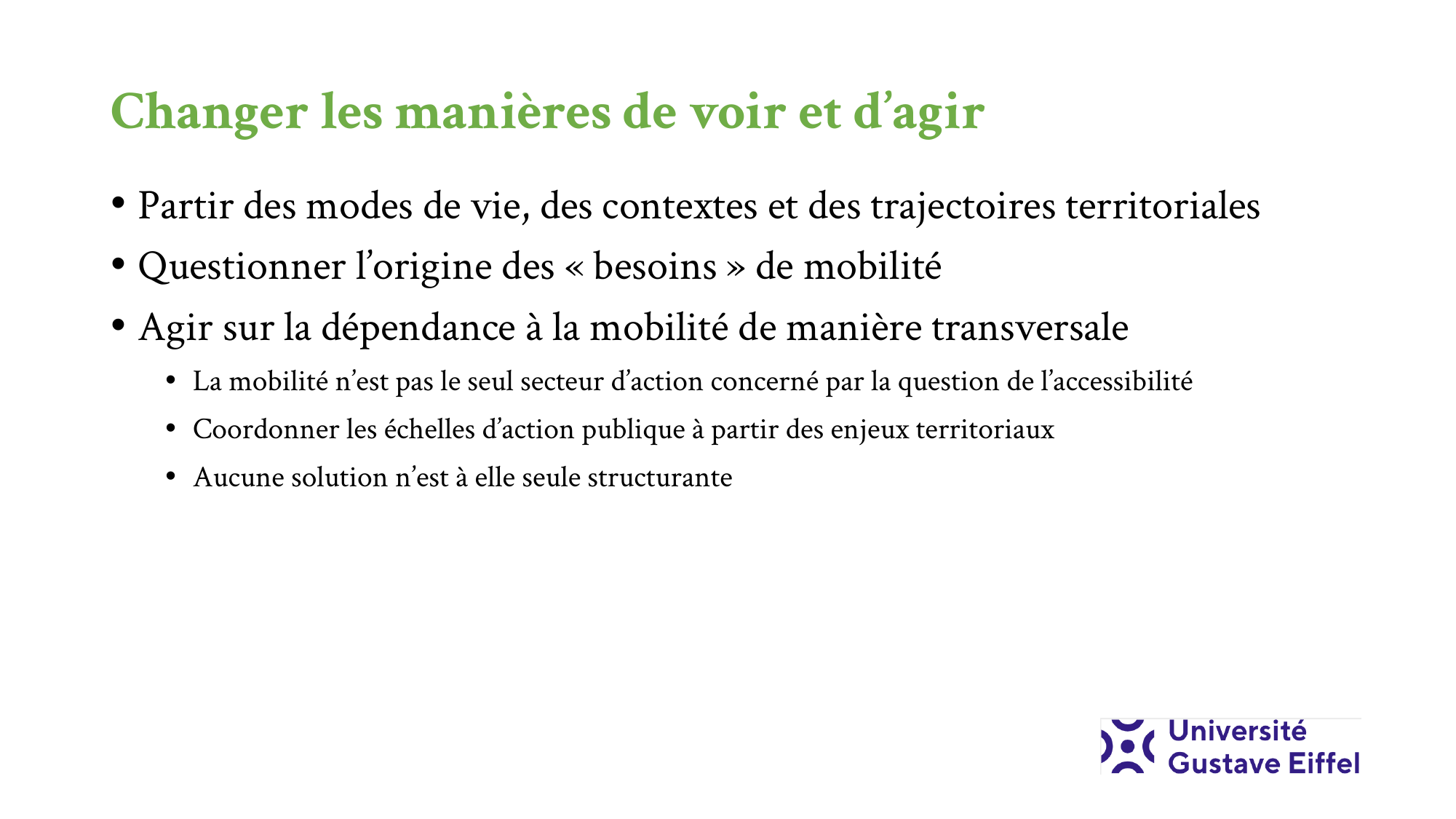

# Changer les manières de voir et d’agir
Partir des modes de vie, des contextes et des trajectoires territoriales
Questionner l’origine des « besoins » de mobilité
Agir sur la dépendance à la mobilité de manière transversale
La mobilité n’est pas le seul secteur d’action concerné par la question de l’accessibilité
Coordonner les échelles d’action publique à partir des enjeux territoriaux
Aucune solution n’est à elle seule structurante